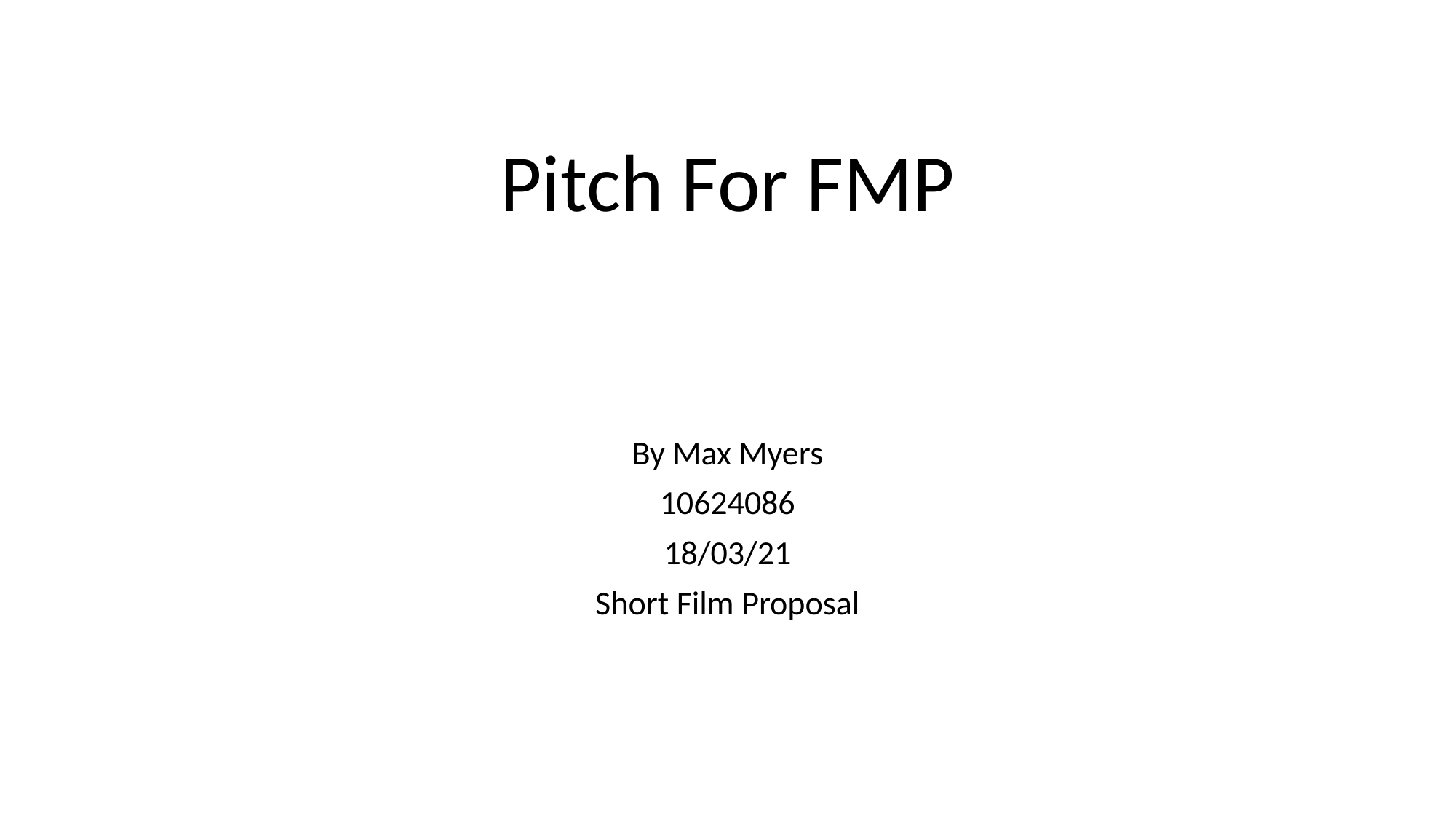

# Pitch For FMP
By Max Myers
10624086
18/03/21
Short Film Proposal